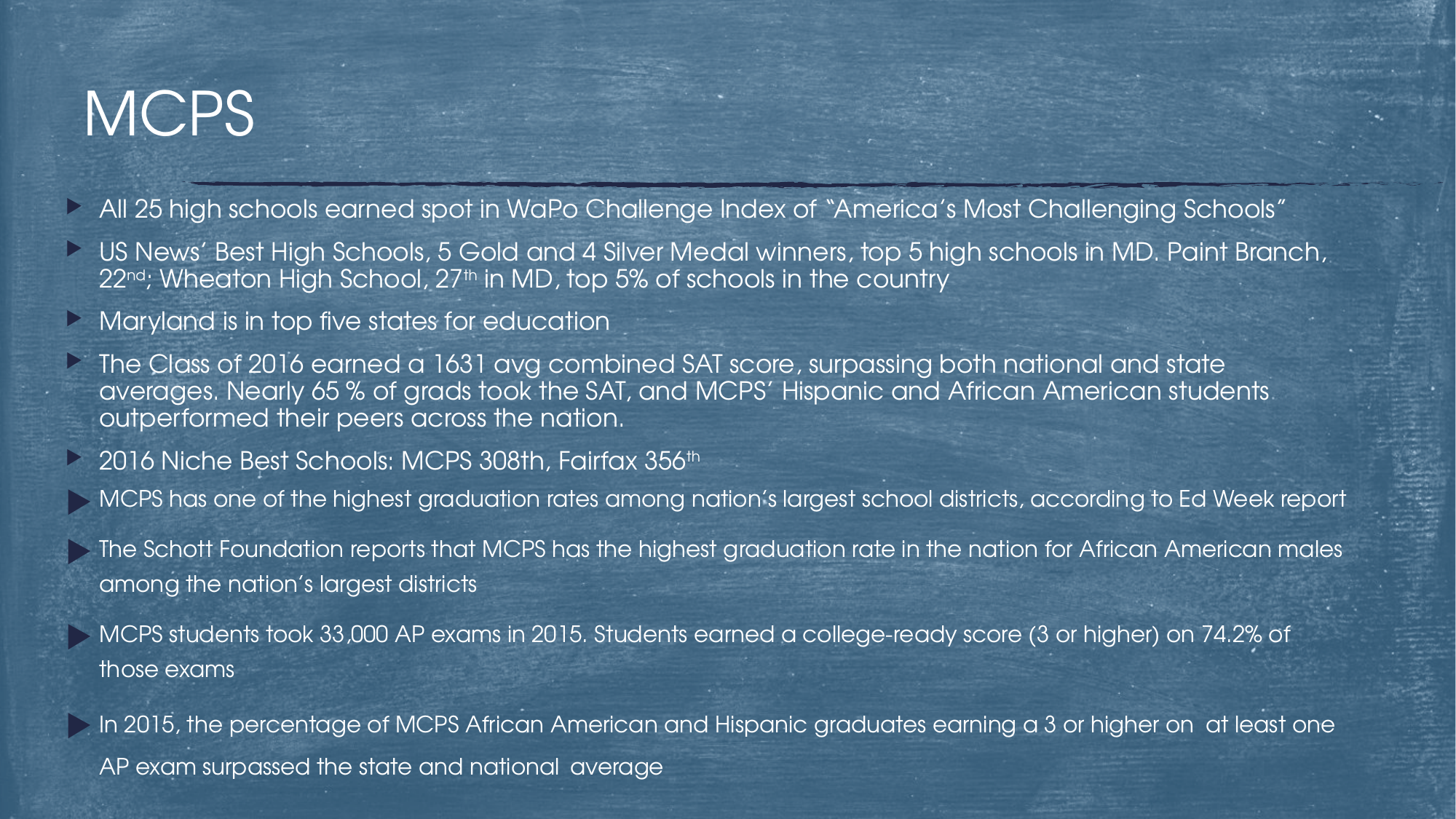

# MCPS
All 25 high schools earned spot in WaPo Challenge Index of “America’s Most Challenging Schools”
US News’ Best High Schools, 5 Gold and 4 Silver Medal winners, top 5 high schools in MD. Paint Branch, 22nd; Wheaton High School, 27th in MD, top 5% of schools in the country
Maryland is in top five states for education
The Class of 2016 earned a 1631 avg combined SAT score, surpassing both national and state averages. Nearly 65 % of grads took the SAT, and MCPS’ Hispanic and African American students outperformed their peers across the nation.
2016 Niche Best Schools: MCPS 308th, Fairfax 356th
MCPS has one of the highest graduation rates among nation’s largest school districts, according to Ed Week report
The Schott Foundation reports that MCPS has the highest graduation rate in the nation for African American males among the nation’s largest districts
MCPS students took 33,000 AP exams in 2015. Students earned a college-ready score (3 or higher) on 74.2% of those exams
In 2015, the percentage of MCPS African American and Hispanic graduates earning a 3 or higher on at least one AP exam surpassed the state and national average